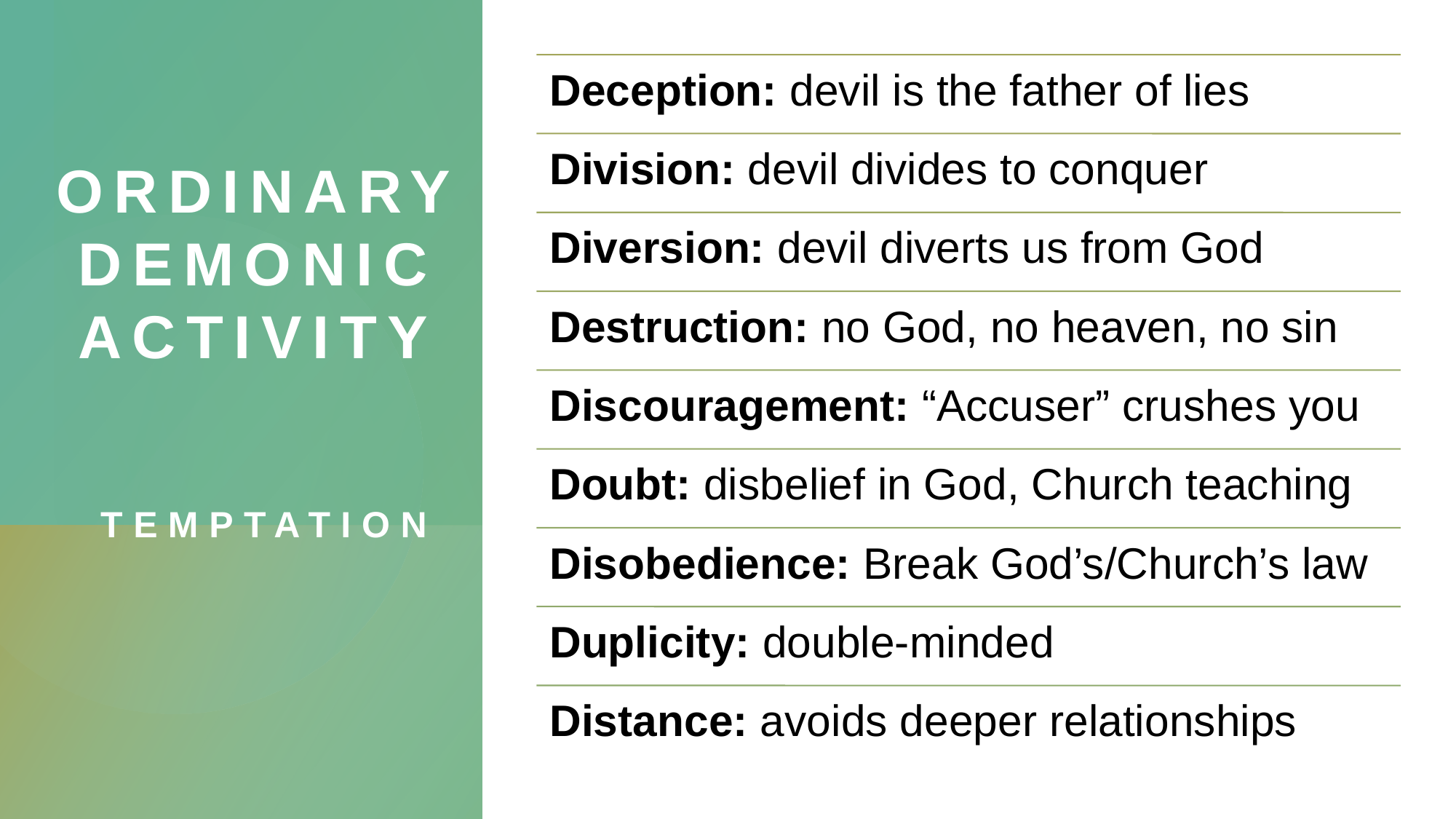

# Ordinary Demonic Activity Temptation
Deception: devil is the father of lies
Division: devil divides to conquer
Diversion: devil diverts us from God
Destruction: no God, no heaven, no sin
Discouragement: “Accuser” crushes you
Doubt: disbelief in God, Church teaching
Disobedience: Break God’s/Church’s law
Duplicity: double-minded
Distance: avoids deeper relationships